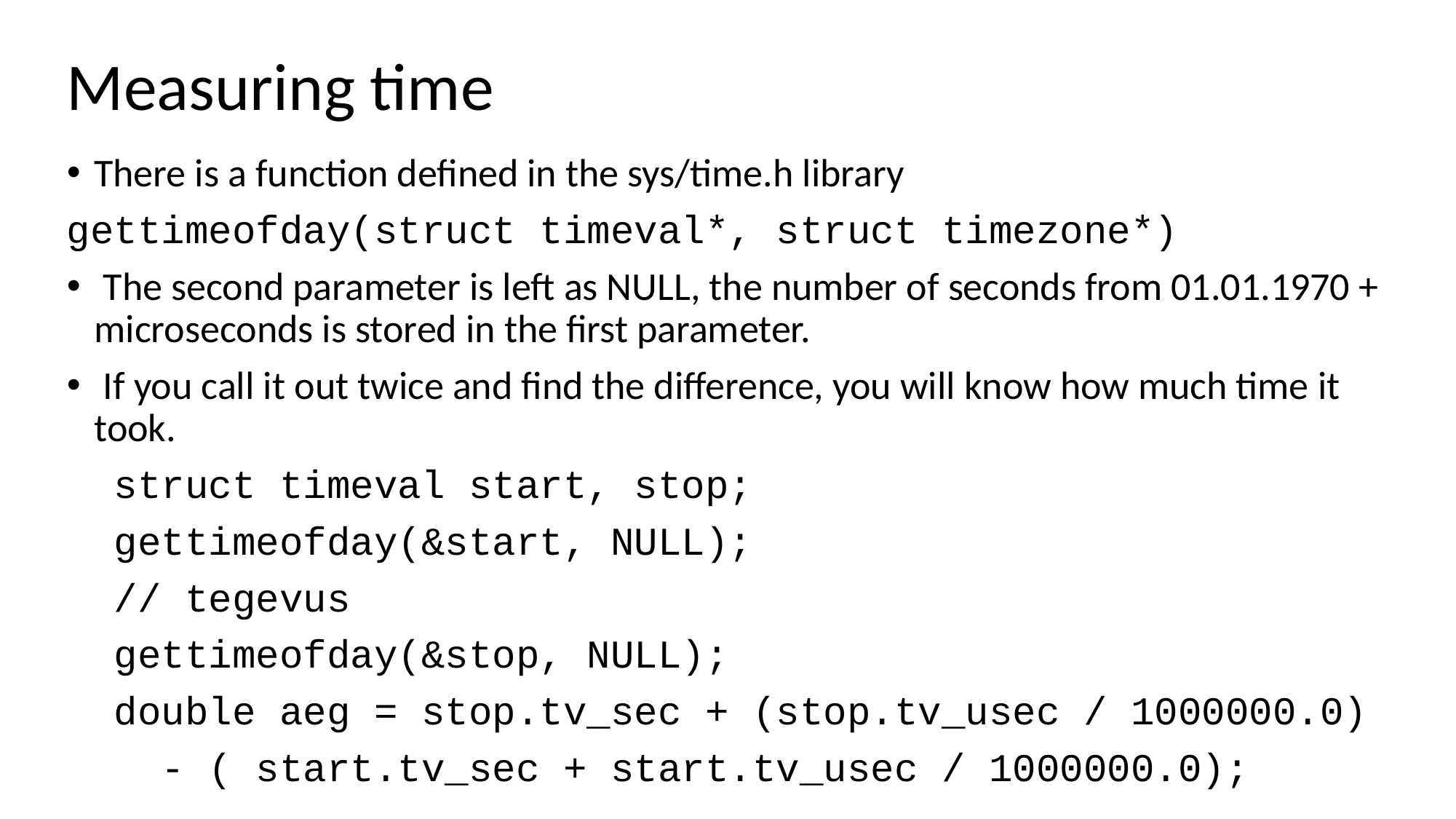

# Measuring time
There is a function defined in the sys/time.h library
gettimeofday(struct timeval*, struct timezone*)
 The second parameter is left as NULL, the number of seconds from 01.01.1970 + microseconds is stored in the first parameter.
 If you call it out twice and find the difference, you will know how much time it took.
  struct timeval start, stop;
  gettimeofday(&start, NULL);
  // tegevus
  gettimeofday(&stop, NULL);
  double aeg = stop.tv_sec + (stop.tv_usec / 1000000.0)
    - ( start.tv_sec + start.tv_usec / 1000000.0);